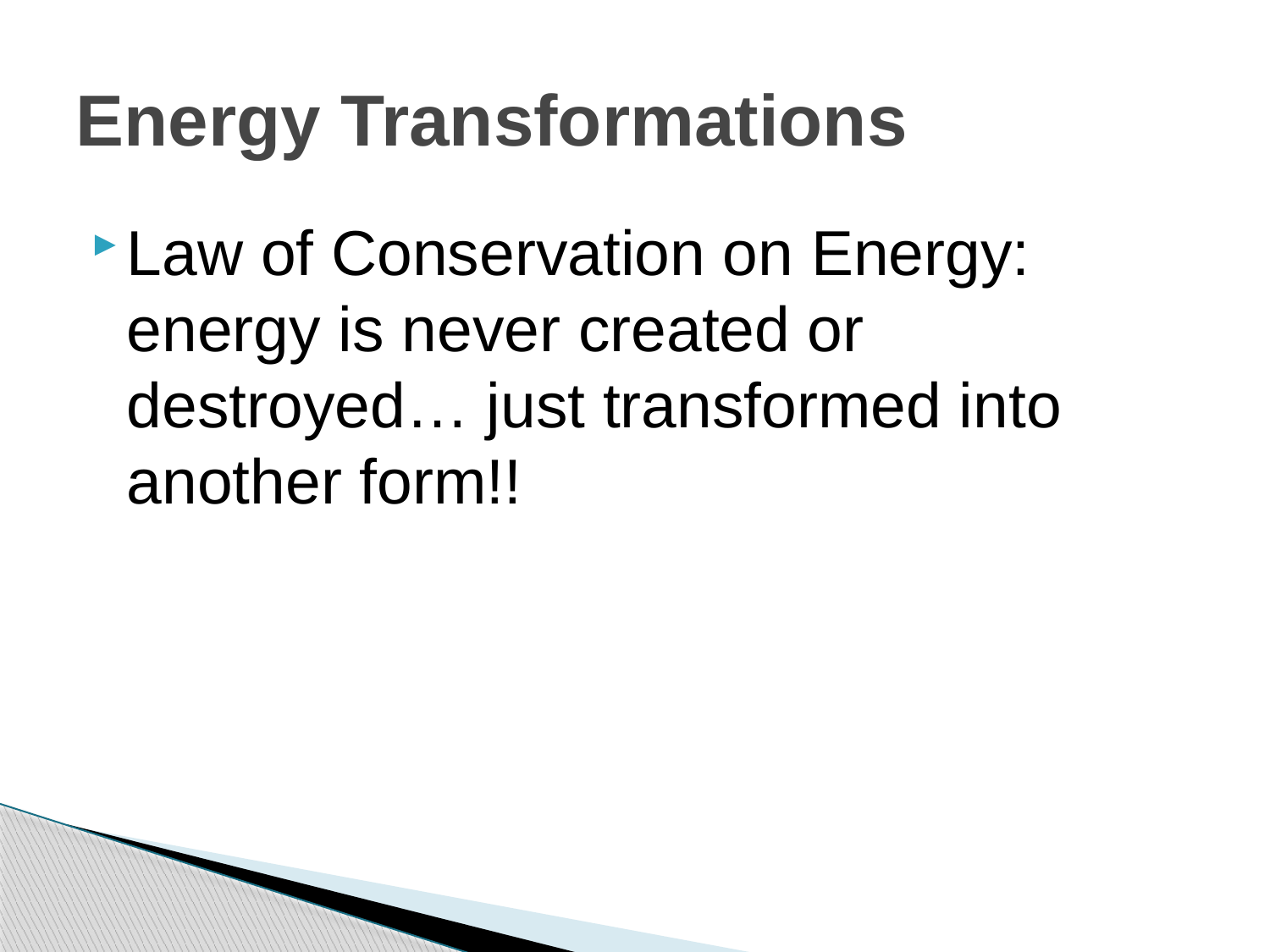

# Energy Transformations
Law of Conservation on Energy: energy is never created or destroyed… just transformed into another form!!